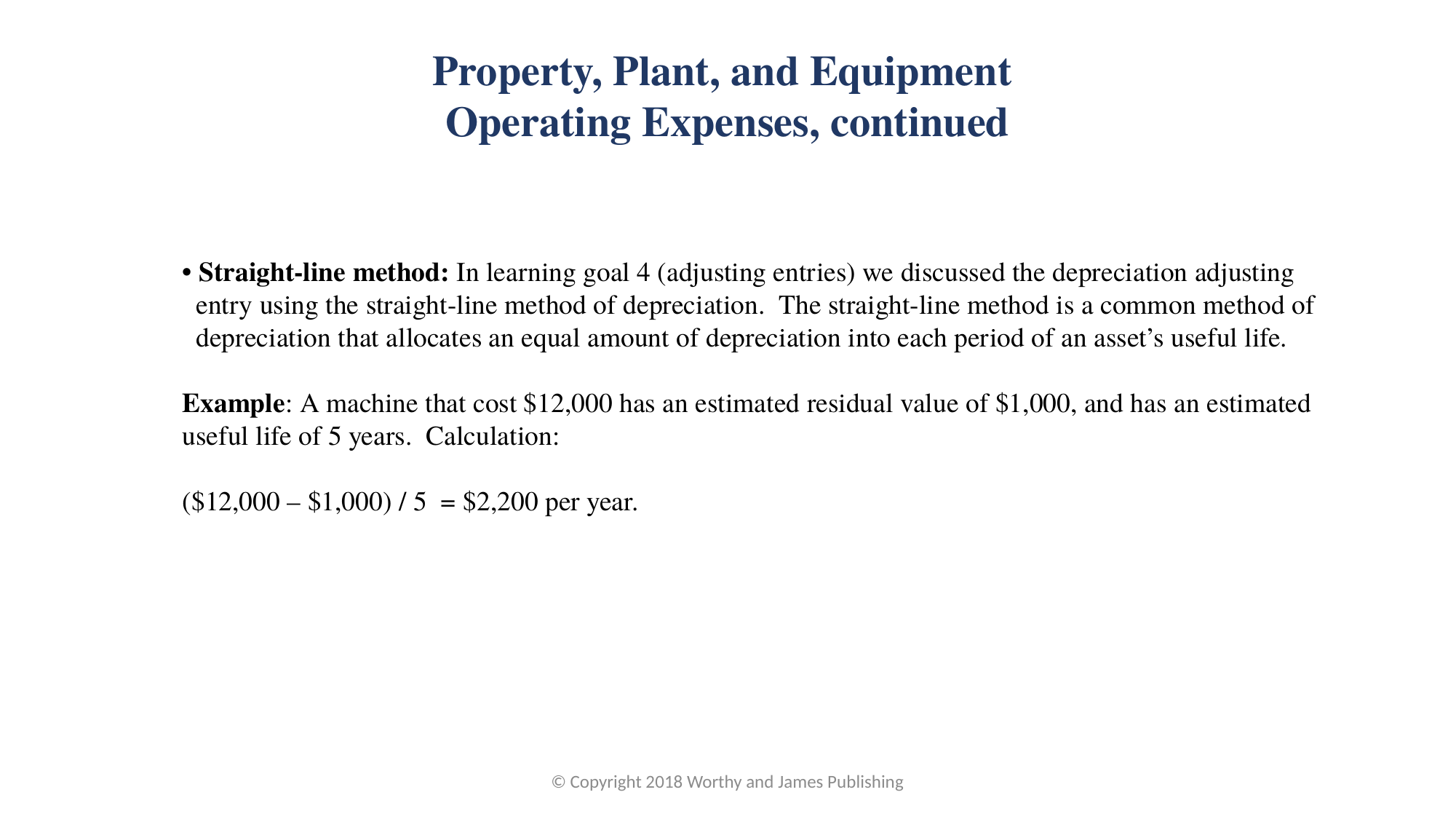

Property, Plant, and Equipment
Operating Expenses, continued
• Straight-line method: In learning goal 4 (adjusting entries) we discussed the depreciation adjusting entry using the straight-line method of depreciation.  The straight-line method is a common method of depreciation that allocates an equal amount of depreciation into each period of an asset’s useful life.

Example: A machine that cost $12,000 has an estimated residual value of $1,000, and has an estimated useful life of 5 years.  Calculation:

($12,000 – $1,000) / 5  = $2,200 per year.
© Copyright 2018 Worthy and James Publishing